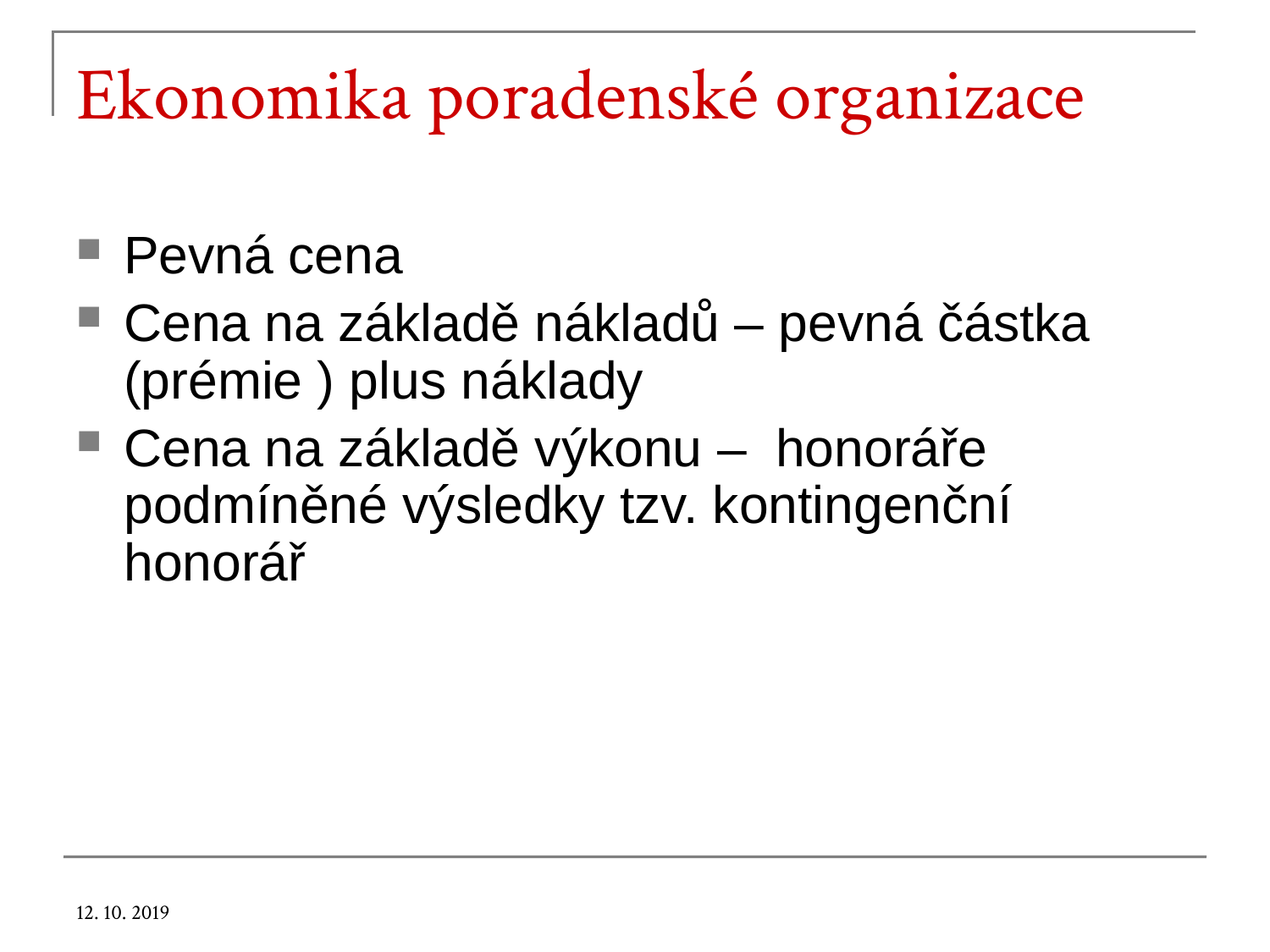

# Ekonomika poradenské organizace
Pevná cena
Cena na základě nákladů – pevná částka (prémie ) plus náklady
Cena na základě výkonu –  honoráře podmíněné výsledky tzv. kontingenční honorář

12. 10. 2019